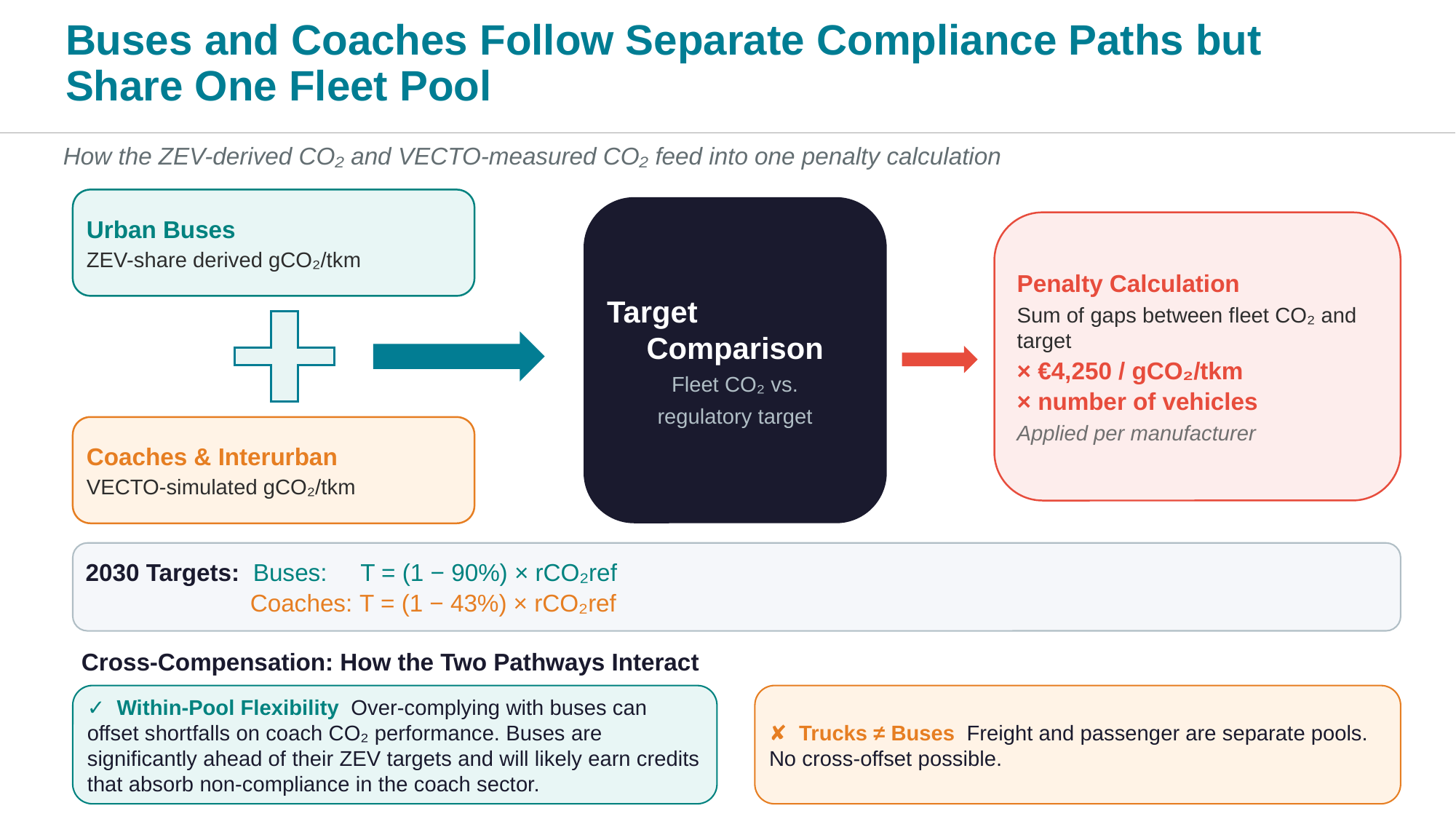

# Buses and Coaches Follow Separate Compliance Paths but Share One Fleet Pool
How the ZEV-derived CO₂ and VECTO-measured CO₂ feed into one penalty calculation
Urban Buses
ZEV-share derived gCO₂/tkm
Target
Comparison
Fleet CO₂ vs.
regulatory target
Penalty Calculation
Sum of gaps between fleet CO₂ and target
× €4,250 / gCO₂/tkm
× number of vehicles
Applied per manufacturer

Coaches & Interurban
VECTO-simulated gCO₂/tkm
2030 Targets:  Buses:     T = (1 − 90%) × rCO₂ref
                         Coaches:  T = (1 − 43%) × rCO₂ref
Cross-Compensation: How the Two Pathways Interact
✓  Within-Pool Flexibility  Over-complying with buses can offset shortfalls on coach CO₂ performance. Buses are significantly ahead of their ZEV targets and will likely earn credits that absorb non-compliance in the coach sector.
✘  Trucks ≠ Buses  Freight and passenger are separate pools. No cross-offset possible.
9